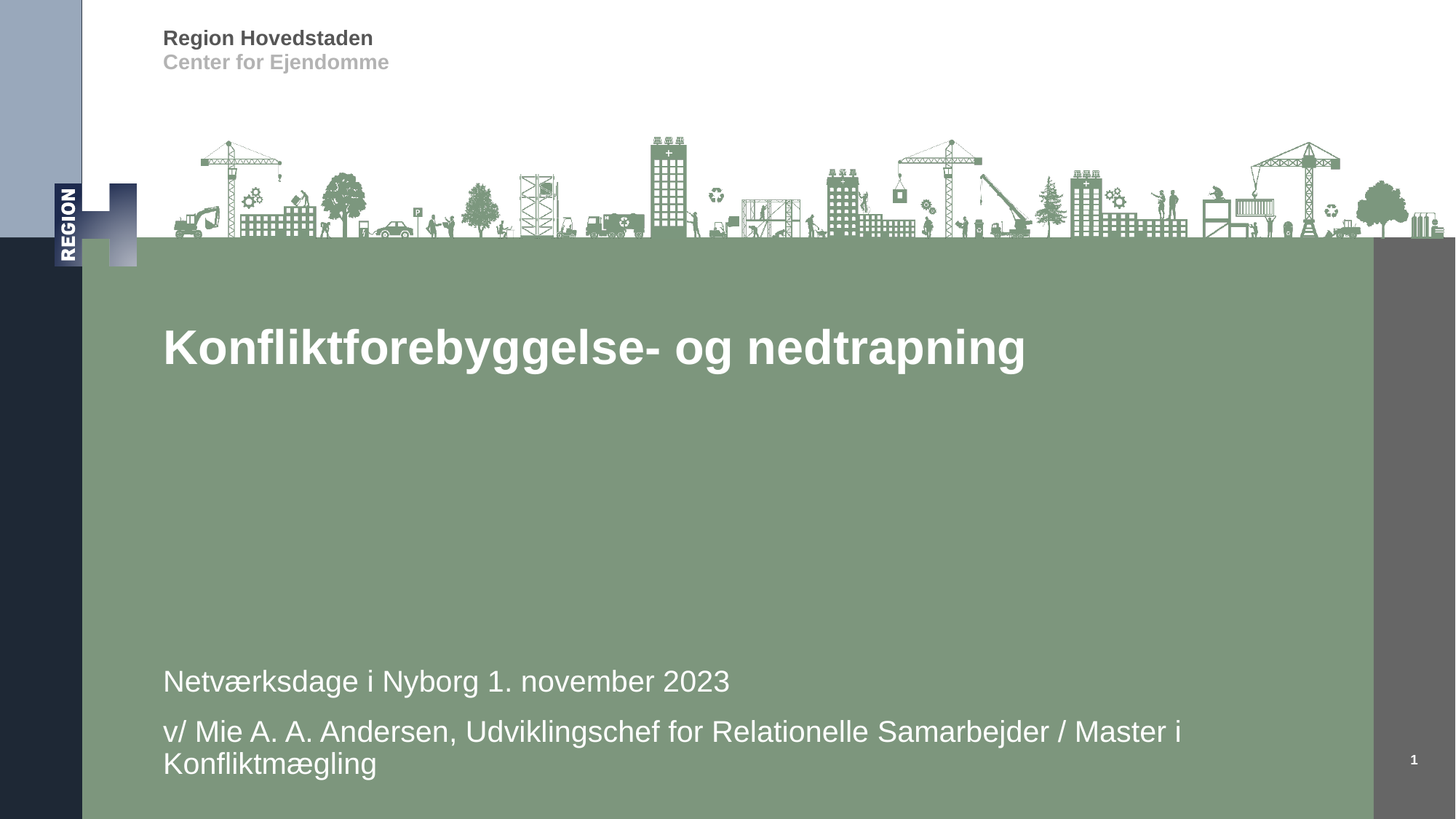

# Konfliktforebyggelse- og nedtrapning
Netværksdage i Nyborg 1. november 2023
v/ Mie A. A. Andersen, Udviklingschef for Relationelle Samarbejder / Master i Konfliktmægling
1